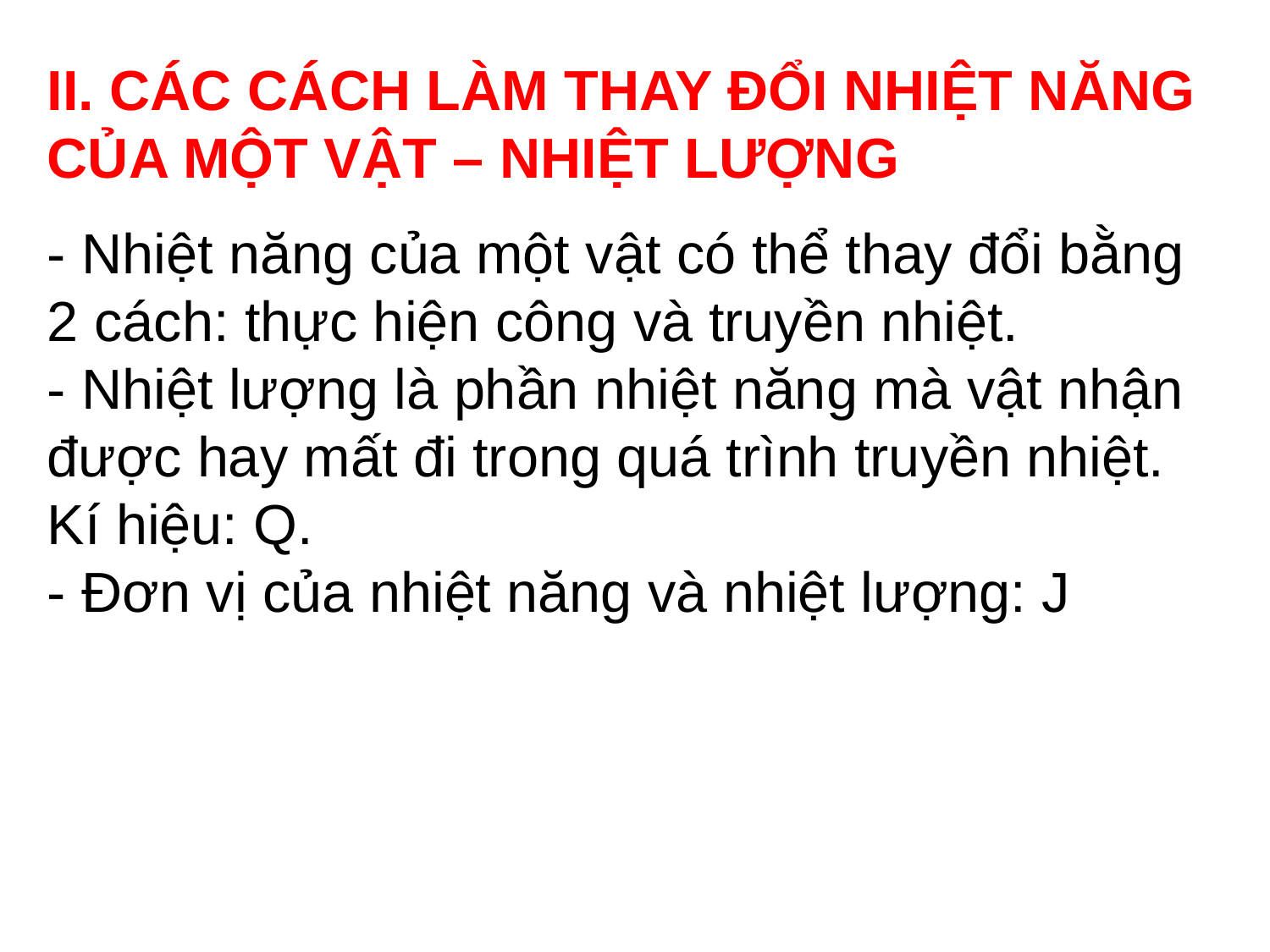

II. CÁC CÁCH LÀM THAY ĐỔI NHIỆT NĂNG CỦA MỘT VẬT – NHIỆT LƯỢNG
- Nhiệt năng của một vật có thể thay đổi bằng 2 cách: thực hiện công và truyền nhiệt.
- Nhiệt lượng là phần nhiệt năng mà vật nhận được hay mất đi trong quá trình truyền nhiệt. Kí hiệu: Q.
- Đơn vị của nhiệt năng và nhiệt lượng: J